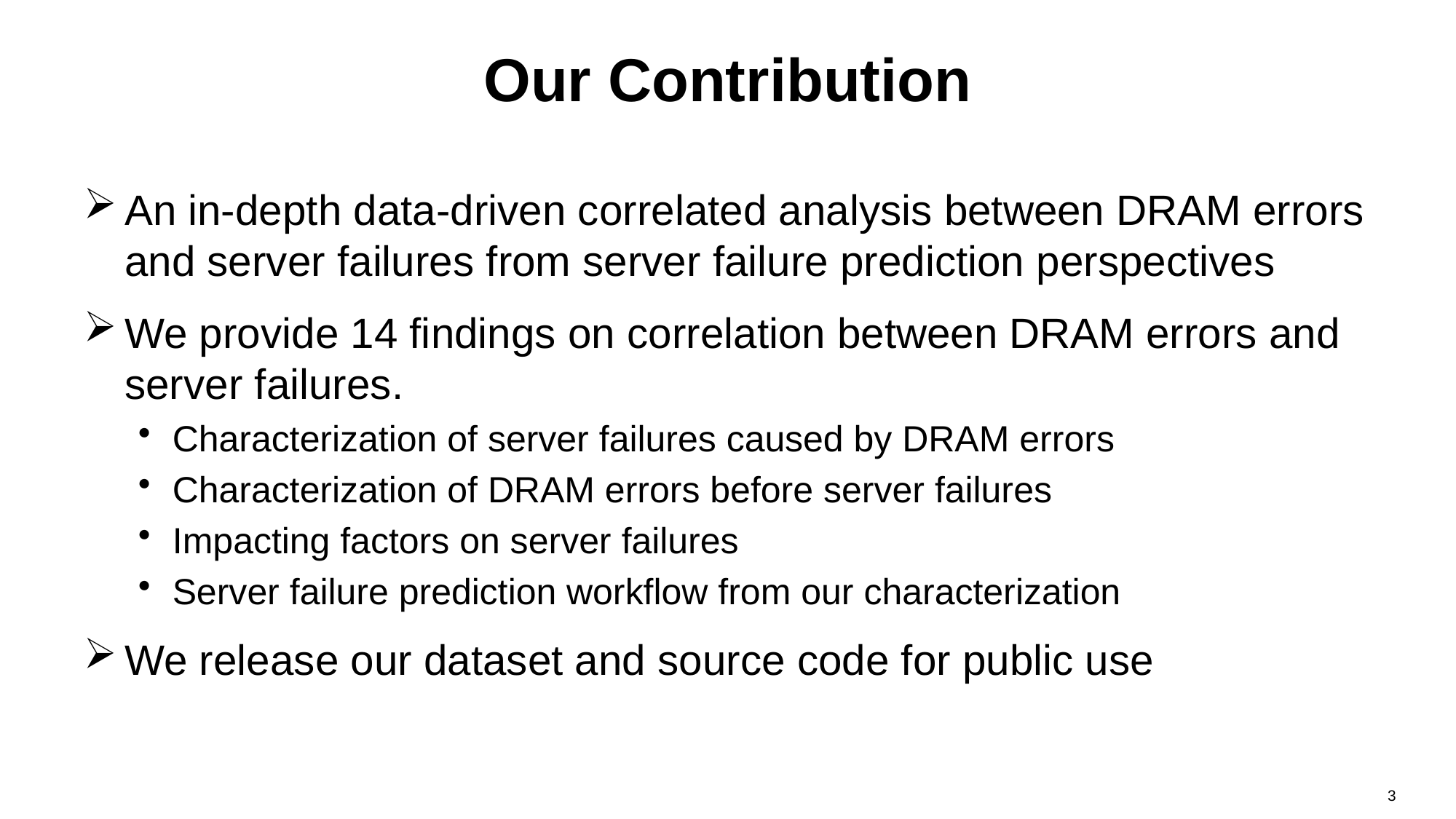

# Our Contribution
An in-depth data-driven correlated analysis between DRAM errors and server failures from server failure prediction perspectives
We provide 14 findings on correlation between DRAM errors and server failures.
Characterization of server failures caused by DRAM errors
Characterization of DRAM errors before server failures
Impacting factors on server failures
Server failure prediction workflow from our characterization
We release our dataset and source code for public use
3